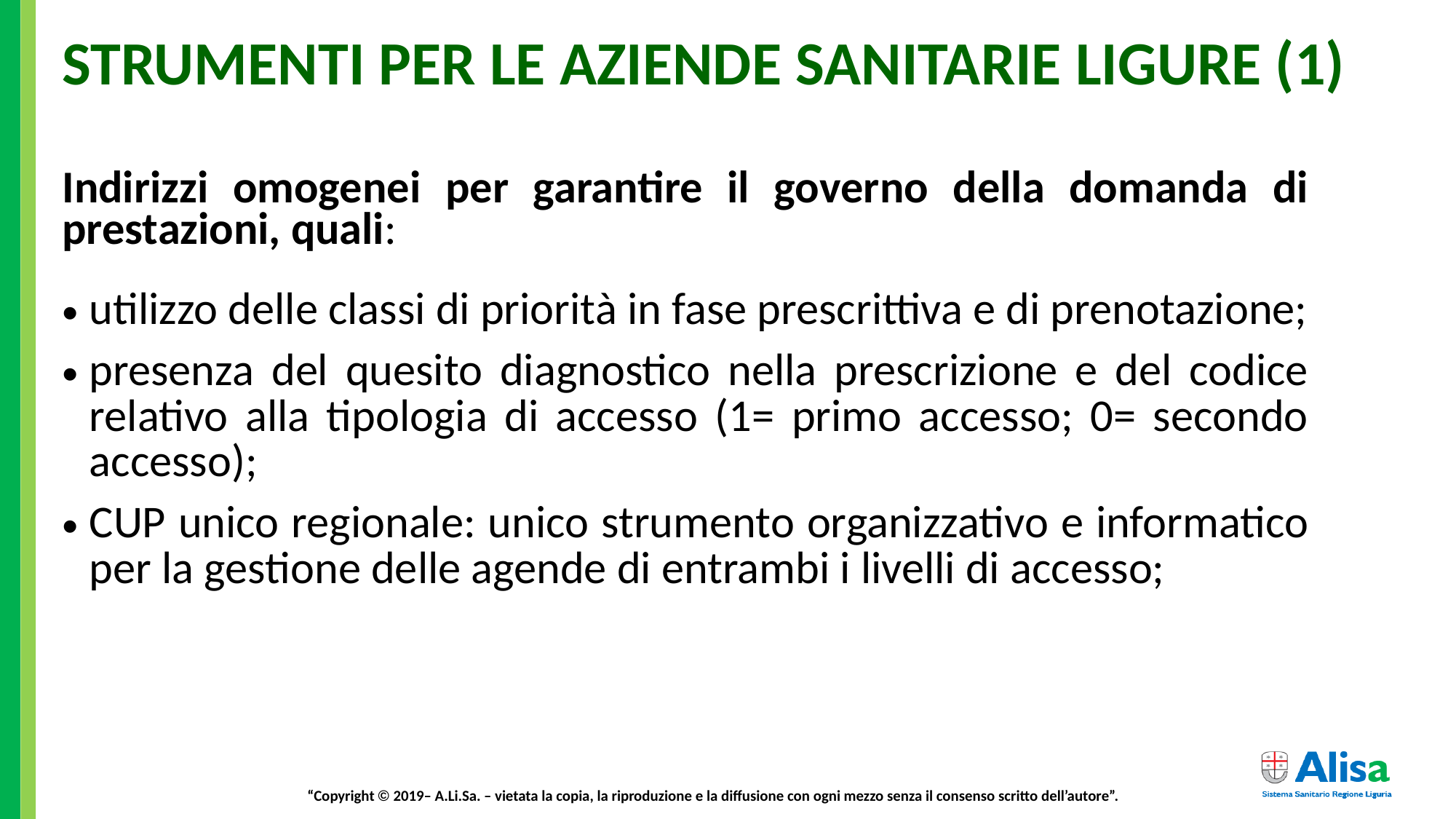

# STRUMENTI PER LE AZIENDE SANITARIE LIGURE (1)
Indirizzi omogenei per garantire il governo della domanda di prestazioni, quali:
utilizzo delle classi di priorità in fase prescrittiva e di prenotazione;
presenza del quesito diagnostico nella prescrizione e del codice relativo alla tipologia di accesso (1= primo accesso; 0= secondo accesso);
CUP unico regionale: unico strumento organizzativo e informatico per la gestione delle agende di entrambi i livelli di accesso;